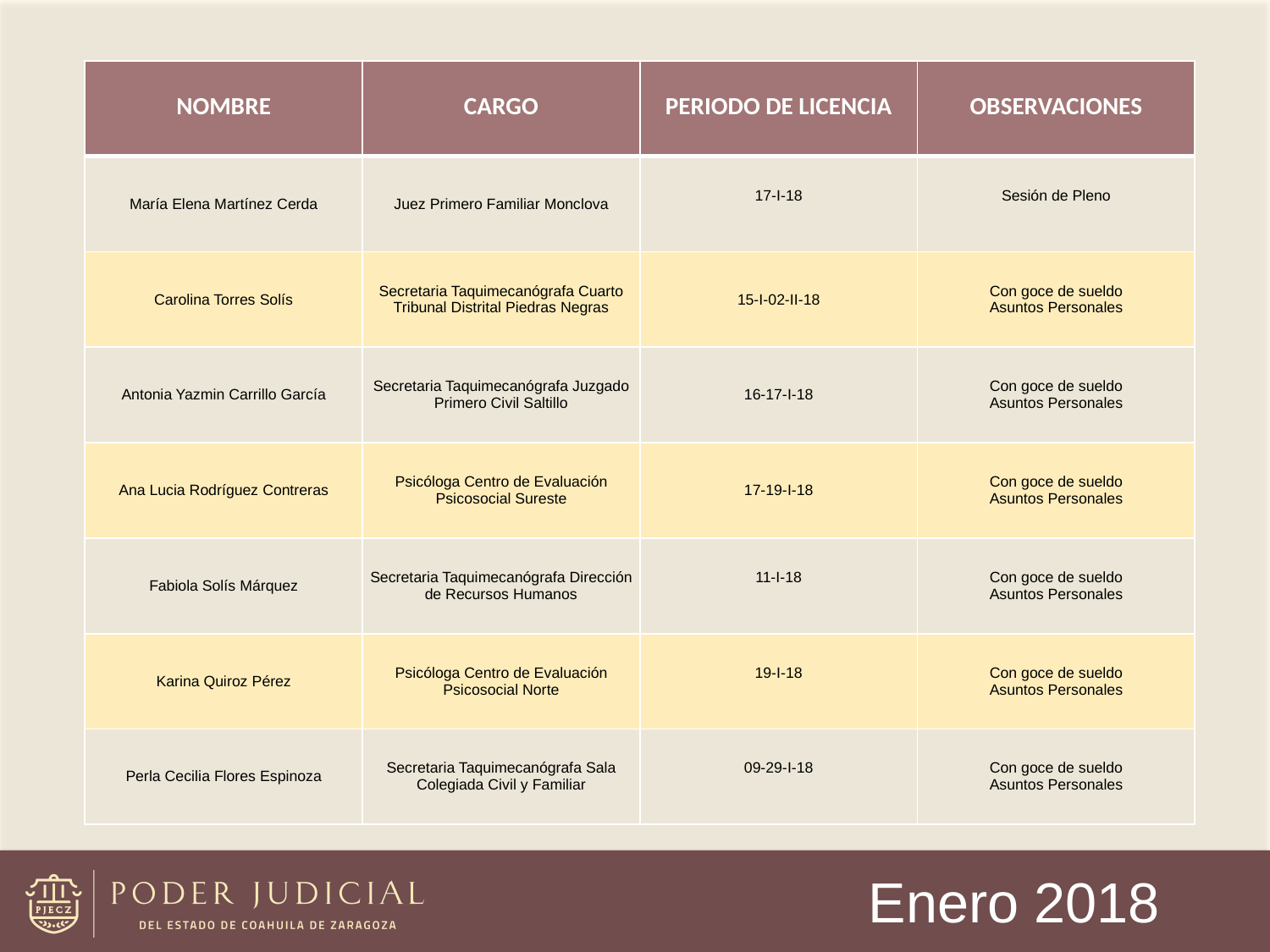

| NOMBRE | CARGO | PERIODO DE LICENCIA | OBSERVACIONES |
| --- | --- | --- | --- |
| María Elena Martínez Cerda | Juez Primero Familiar Monclova | 17-I-18 | Sesión de Pleno |
| Carolina Torres Solís | Secretaria Taquimecanógrafa Cuarto Tribunal Distrital Piedras Negras | 15-I-02-II-18 | Con goce de sueldo Asuntos Personales |
| Antonia Yazmin Carrillo García | Secretaria Taquimecanógrafa Juzgado Primero Civil Saltillo | 16-17-I-18 | Con goce de sueldo Asuntos Personales |
| Ana Lucia Rodríguez Contreras | Psicóloga Centro de Evaluación Psicosocial Sureste | 17-19-I-18 | Con goce de sueldo Asuntos Personales |
| Fabiola Solís Márquez | Secretaria Taquimecanógrafa Dirección de Recursos Humanos | 11-I-18 | Con goce de sueldo Asuntos Personales |
| Karina Quiroz Pérez | Psicóloga Centro de Evaluación Psicosocial Norte | 19-I-18 | Con goce de sueldo Asuntos Personales |
| Perla Cecilia Flores Espinoza | Secretaria Taquimecanógrafa Sala Colegiada Civil y Familiar | 09-29-I-18 | Con goce de sueldo Asuntos Personales |
Enero 2018